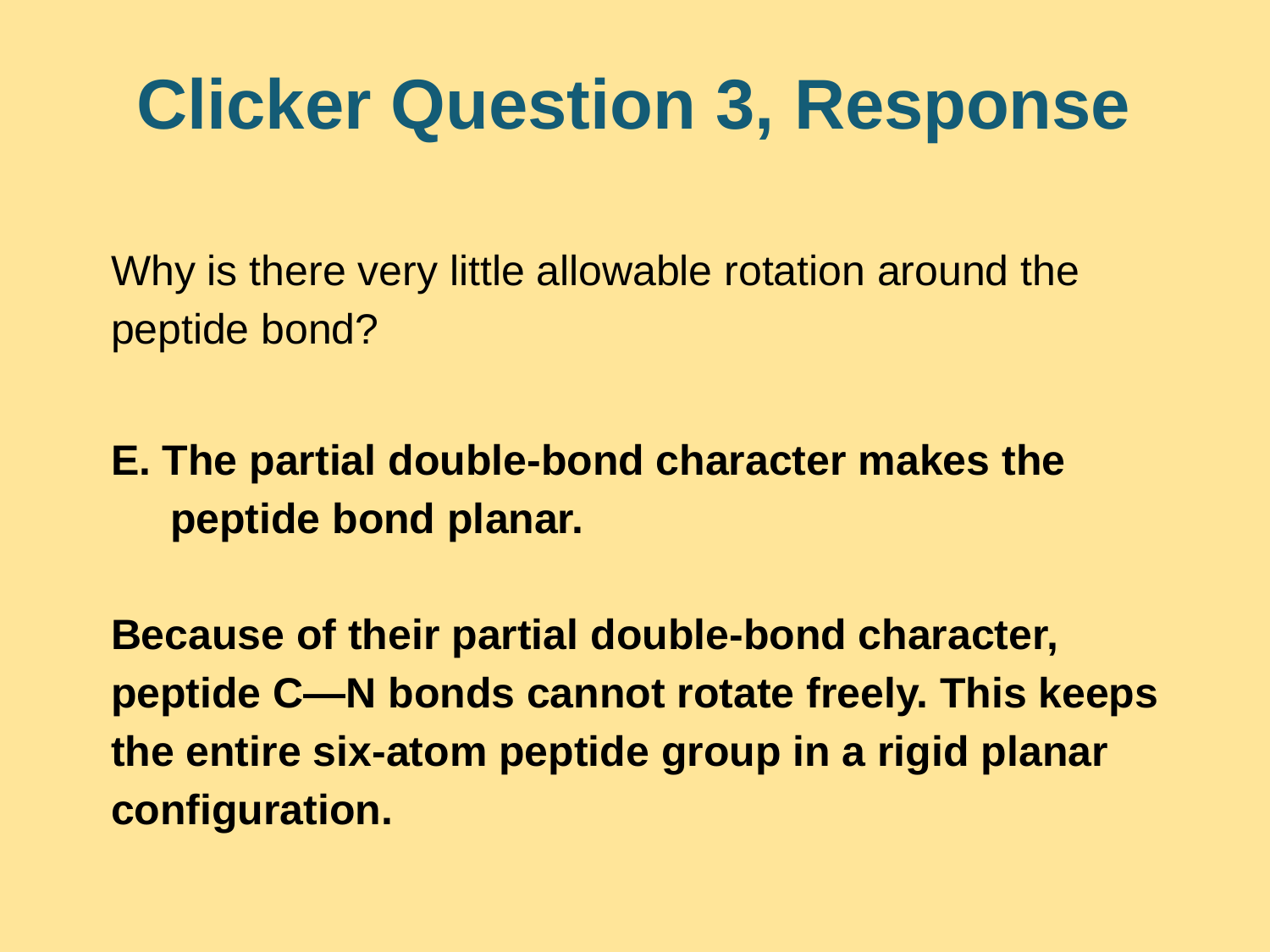

# Clicker Question 3, Response
Why is there very little allowable rotation around the peptide bond?

E. The partial double-bond character makes the
     peptide bond planar.

Because of their partial double-bond character, peptide C—N bonds cannot rotate freely. This keeps the entire six-atom peptide group in a rigid planar configuration.